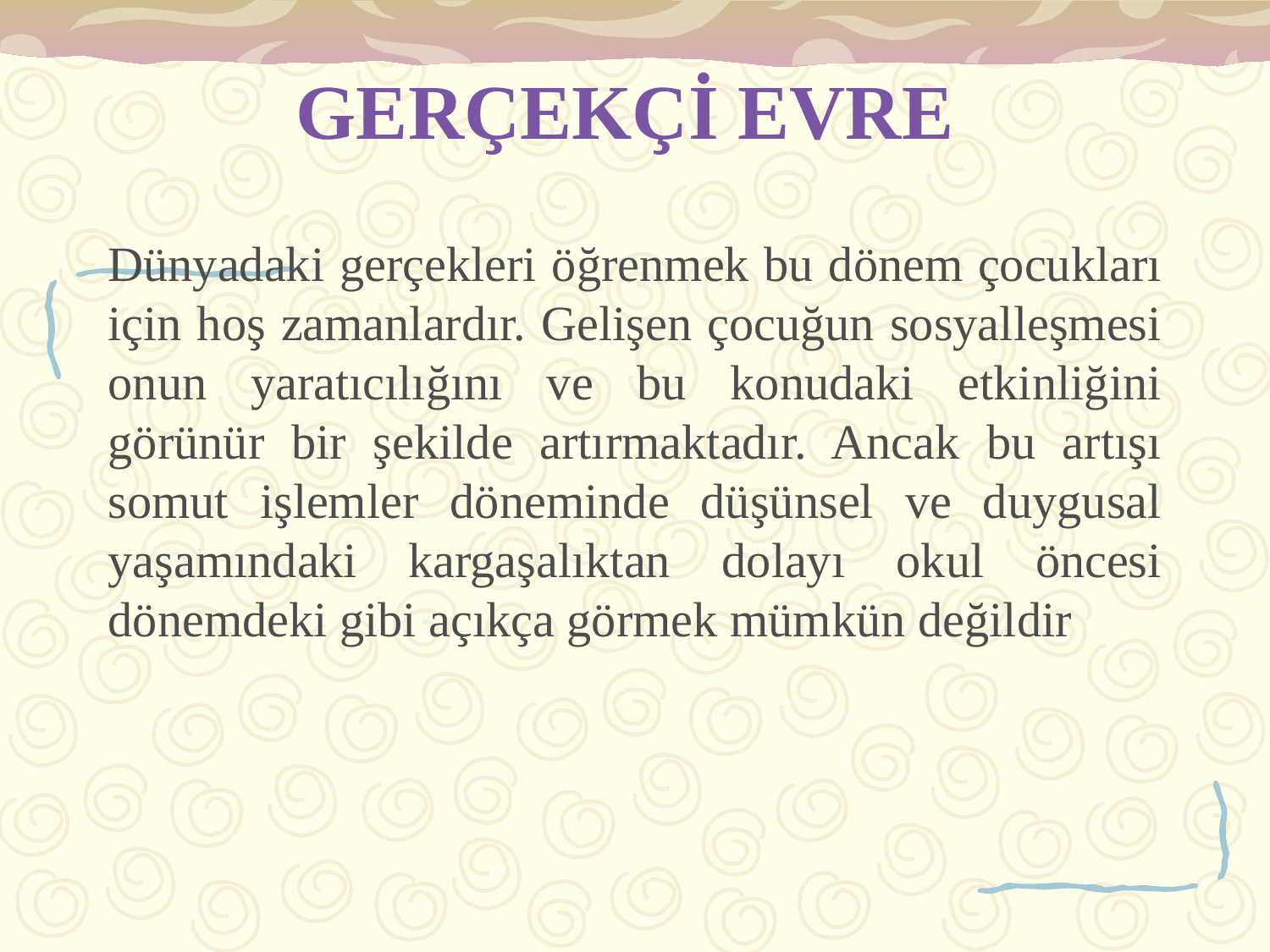

# GERÇEKÇİ EVRE
Dünyadaki gerçekleri öğrenmek bu dönem çocukları için hoş zamanlardır. Gelişen çocuğun sosyalleşmesi onun yaratıcılığını ve bu konudaki etkinliğini görünür bir şekilde artırmaktadır. Ancak bu artışı somut işlemler döneminde düşünsel ve duygusal yaşamındaki kargaşalıktan dolayı okul öncesi dönemdeki gibi açıkça görmek mümkün değildir